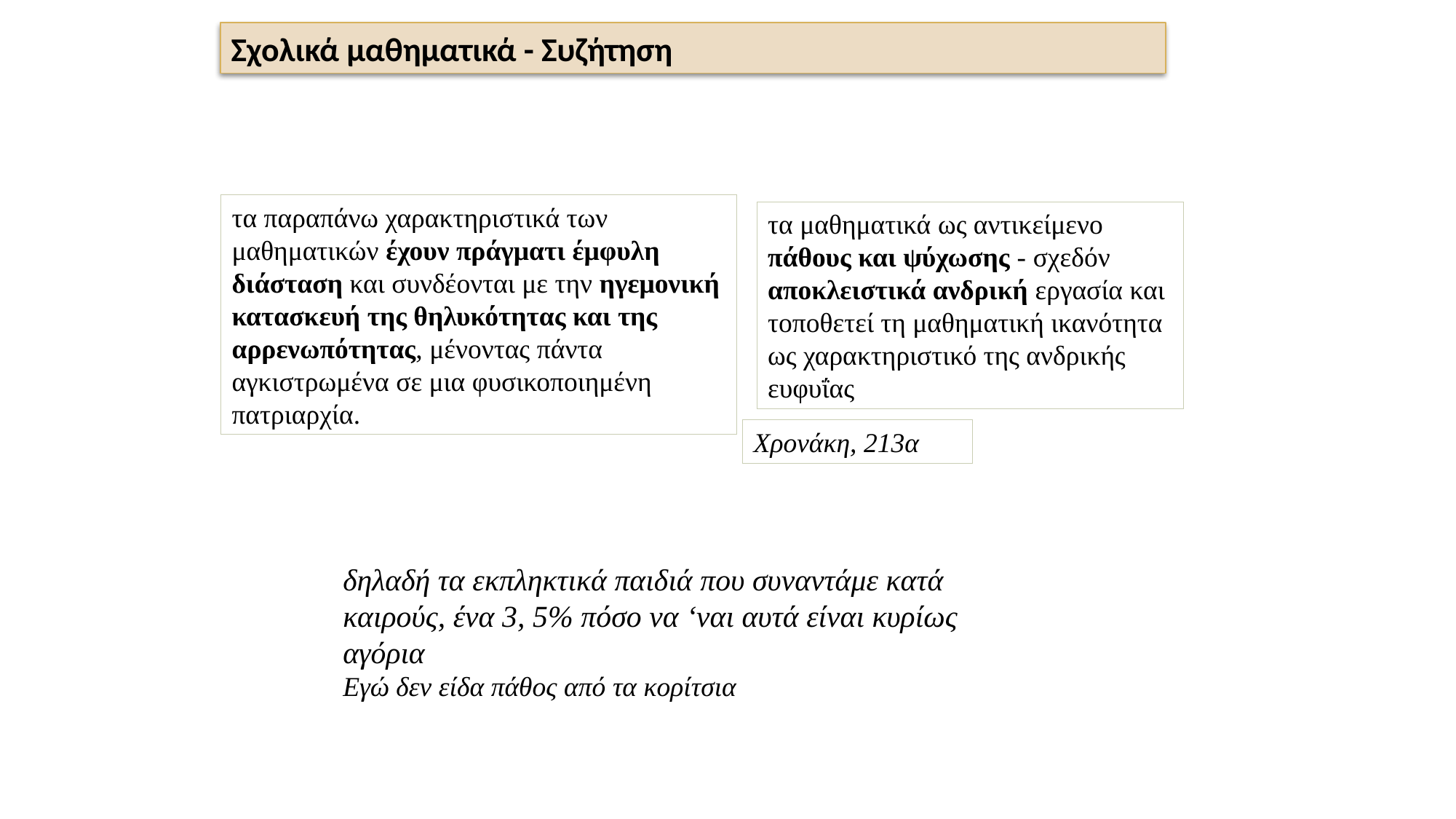

Σχολικά μαθηματικά - Συζήτηση
τα παραπάνω χαρακτηριστικά των μαθηματικών έχουν πράγματι έμφυλη διάσταση και συνδέονται με την ηγεμονική κατασκευή της θηλυκότητας και της αρρενωπότητας, μένοντας πάντα αγκιστρωμένα σε μια φυσικοποιημένη πατριαρχία.
τα μαθηματικά ως αντικείμενο πάθους και ψύχωσης - σχεδόν αποκλειστικά ανδρική εργασία και τοποθετεί τη μαθηματική ικανότητα ως χαρακτηριστικό της ανδρικής ευφυΐας
Χρονάκη, 213α
δηλαδή τα εκπληκτικά παιδιά που συναντάμε κατά καιρούς, ένα 3, 5% πόσο να ‘ναι αυτά είναι κυρίως αγόρια
Εγώ δεν είδα πάθος από τα κορίτσια